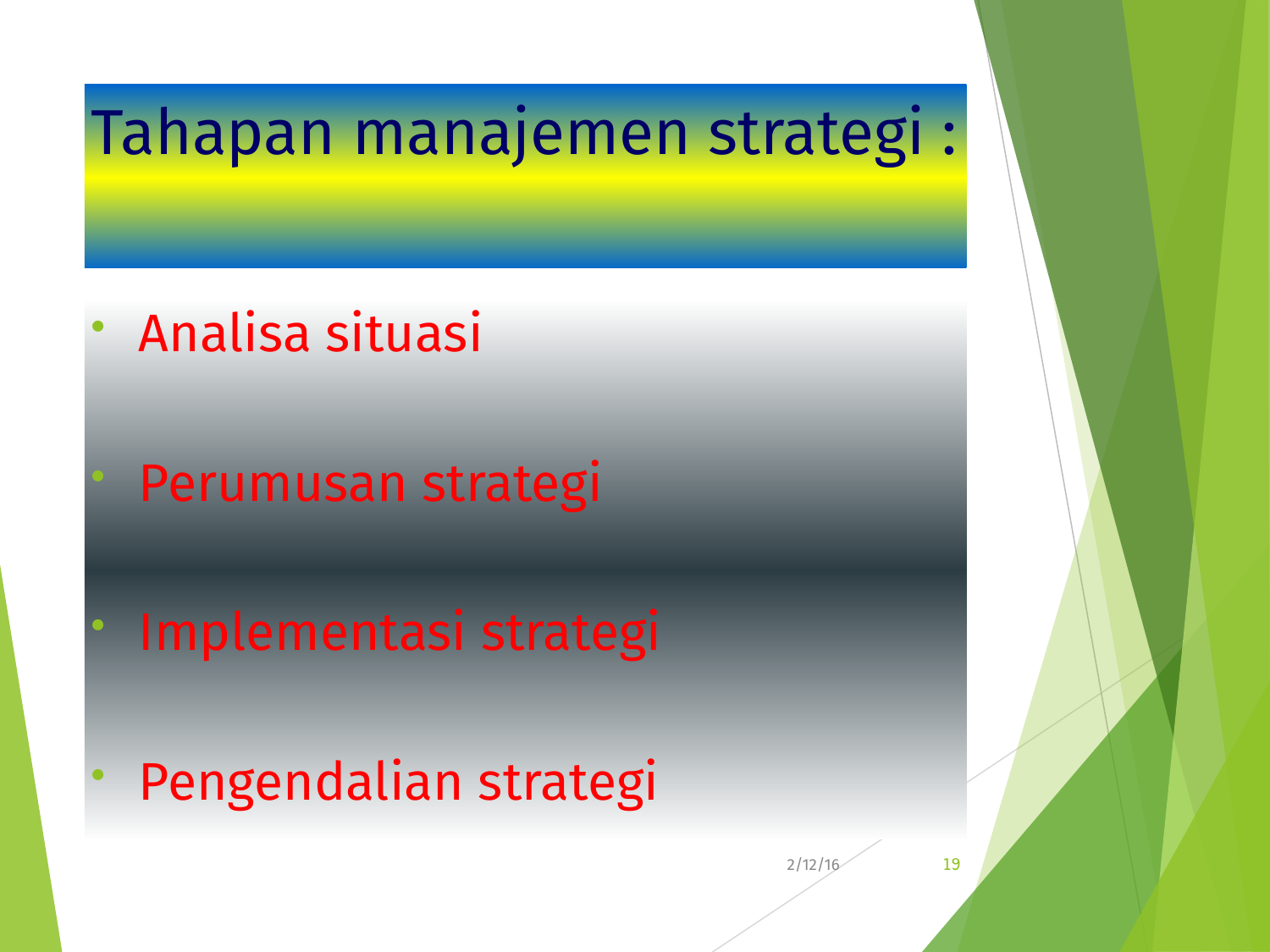

Tahapan manajemen strategi :
Analisa situasi

Perumusan strategi

Implementasi strategi

Pengendalian strategi
19
2/12/16